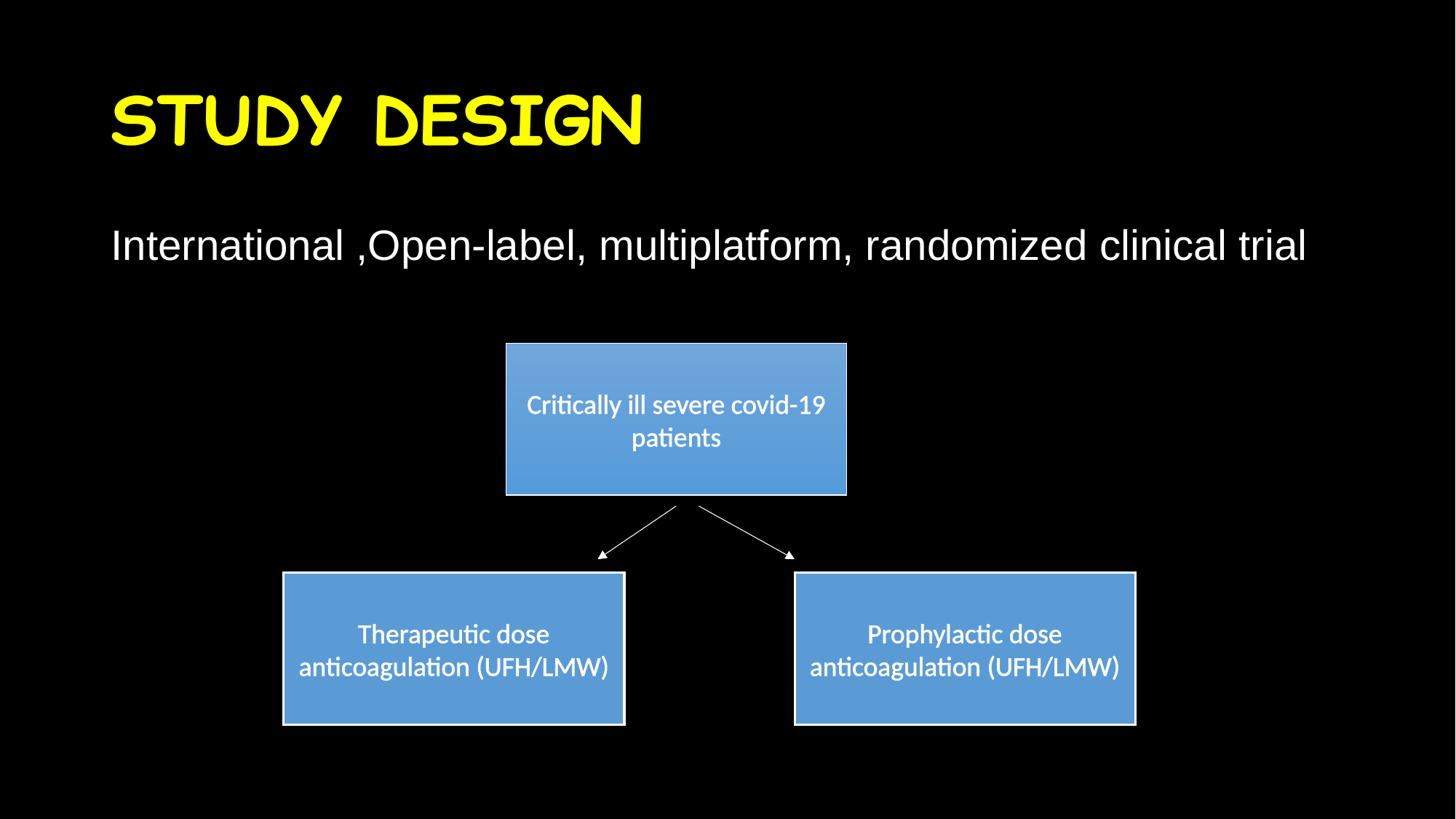

# STUDY DESIGN
International ,Open-label, multiplatform, randomized clinical trial

Critically ill severe covid-19 patients
Therapeutic dose anticoagulation (UFH/LMW)
Prophylactic dose anticoagulation (UFH/LMW)